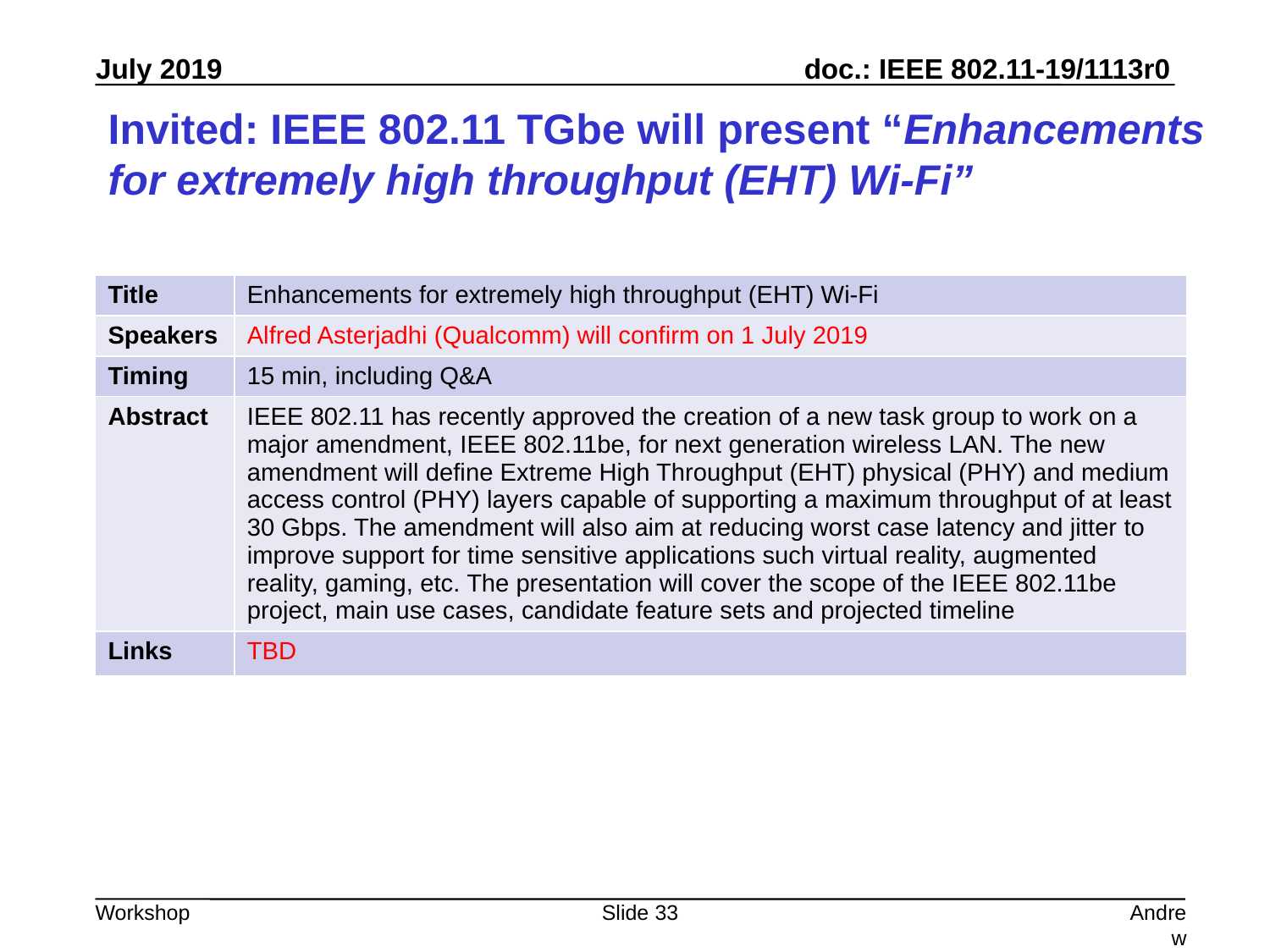

# Invited: IEEE 802.11 TGbe will present “Enhancements for extremely high throughput (EHT) Wi-Fi”
| Title | Enhancements for extremely high throughput (EHT) Wi-Fi |
| --- | --- |
| Speakers | Alfred Asterjadhi (Qualcomm) will confirm on 1 July 2019 |
| Timing | 15 min, including Q&A |
| Abstract | IEEE 802.11 has recently approved the creation of a new task group to work on a major amendment, IEEE 802.11be, for next generation wireless LAN. The new amendment will define Extreme High Throughput (EHT) physical (PHY) and medium access control (PHY) layers capable of supporting a maximum throughput of at least 30 Gbps. The amendment will also aim at reducing worst case latency and jitter to improve support for time sensitive applications such virtual reality, augmented reality, gaming, etc. The presentation will cover the scope of the IEEE 802.11be project, main use cases, candidate feature sets and projected timeline |
| Links | TBD |
Slide 33
Andrew Myles, Cisco